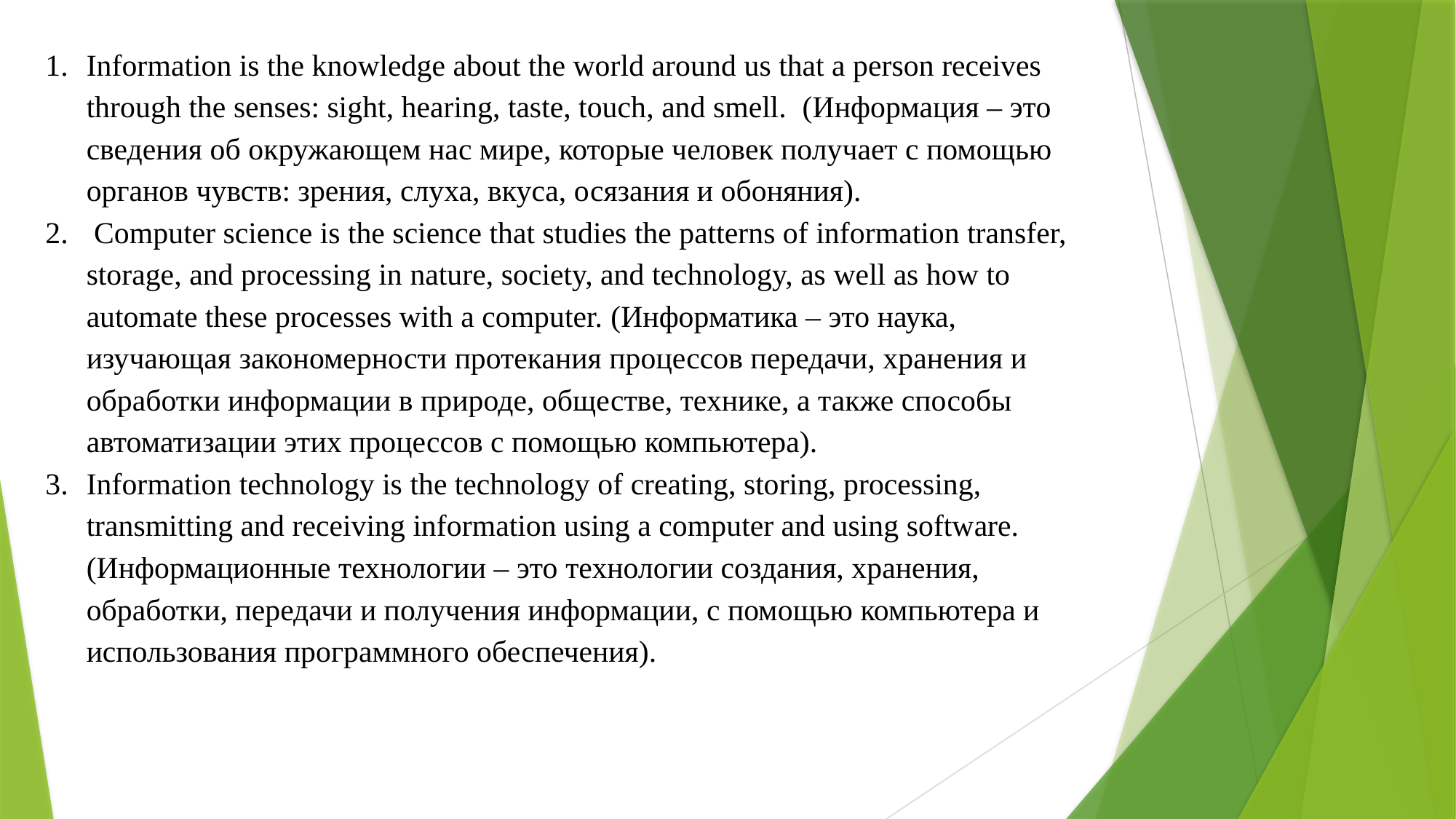

Information is the knowledge about the world around us that a person receives through the senses: sight, hearing, taste, touch, and smell.  (Информация – это сведения об окружающем нас мире, которые человек получает с помощью органов чувств: зрения, слуха, вкуса, осязания и обоняния).
 Computer science is the science that studies the patterns of information transfer, storage, and processing in nature, society, and technology, as well as how to automate these processes with a computer. (Информатика – это наука, изучающая закономерности протекания процессов передачи, хранения и обработки информации в природе, обществе, технике, а также способы автоматизации этих процессов с помощью компьютера).
Information technology is the technology of creating, storing, processing, transmitting and receiving information using a computer and using software. (Информационные технологии – это технологии создания, хранения, обработки, передачи и получения информации, с помощью компьютера и использования программного обеспечения).